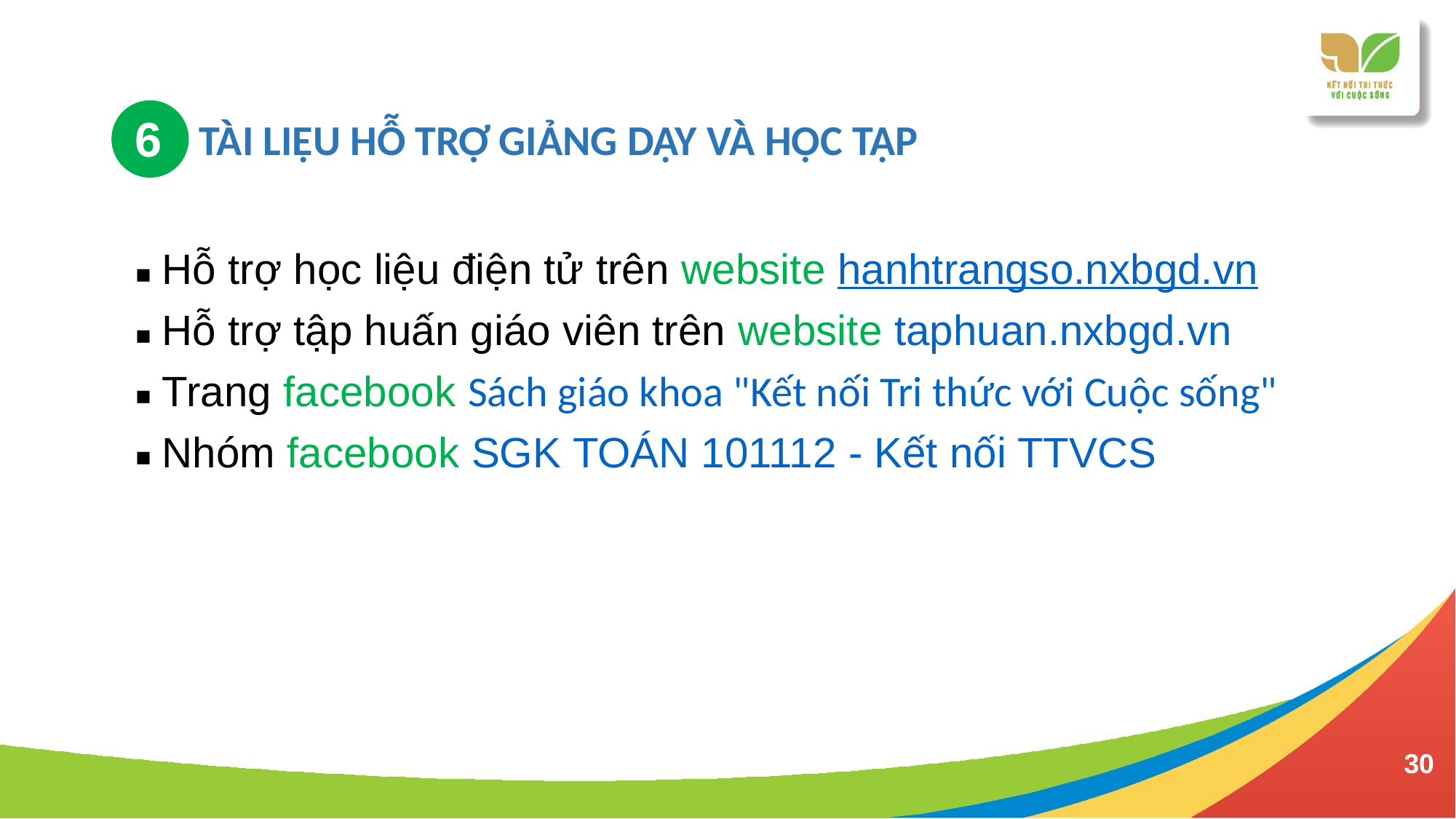

6
VI – TÀI LIỆU HỖ TRỢ GIẢNG DẠY VÀ HỌC TẬP
Hỗ trợ học liệu điện tử trên website hanhtrangso.nxbgd.vn
Hỗ trợ tập huấn giáo viên trên website taphuan.nxbgd.vn
Trang facebook Sách giáo khoa "Kết nối Tri thức với Cuộc sống"
Nhóm facebook SGK TOÁN 101112 - Kết nối TTVCS